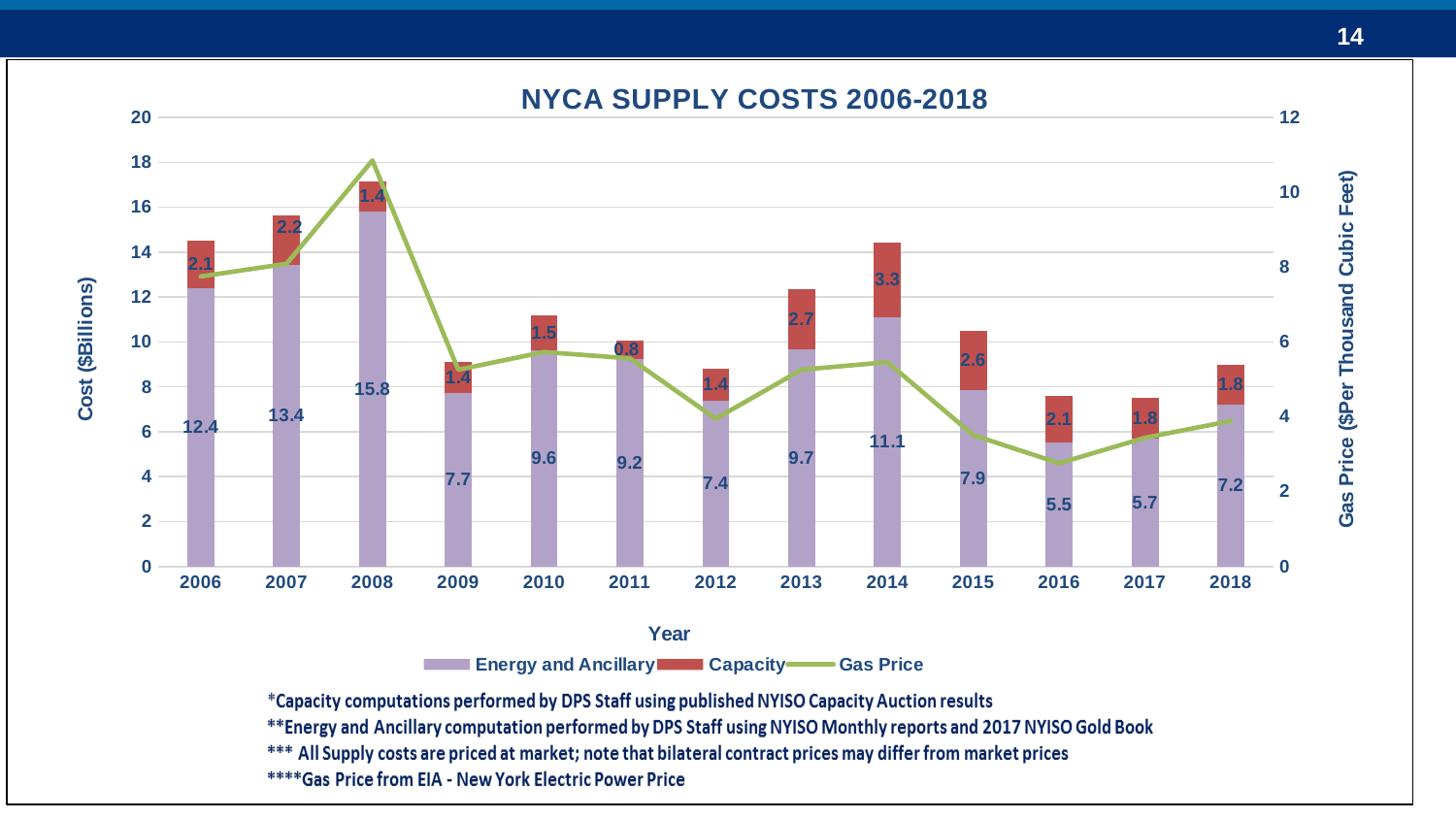

### Chart: NYCA SUPPLY COSTS 2006-2018

| Category | Energy and Ancillary | Capacity | Gas Price  |
|---|---|---|---|
| 2006 | 12.40301865 | 2.100378113 | 7.75 |
| 2007 | 13.435808890000002 | 2.186057653 | 8.09 |
| 2008 | 15.7994802 | 1.36986393275 | 10.85 |
| 2009 | 7.7294104 | 1.395917924 | 5.26 |
| 2010 | 9.6369847 | 1.534200794 | 5.73 |
| 2011 | 9.2232451 | 0.843832985 | 5.56 |
| 2012 | 7.37348576 | 1.425104089 | 3.95 |
| 2013 | 9.65386656 | 2.700975627 | 5.26 |
| 2014 | 11.0920887 | 3.32595135 | 5.46 |
| 2015 | 7.8523992 | 2.629535311 | 3.51 |
| 2016 | 5.5 | 2.1 | 2.76 |
| 2017 | 5.7 | 1.8 | 3.44 |
| 2018 | 7.2 | 1.8 | 3.89 |
14